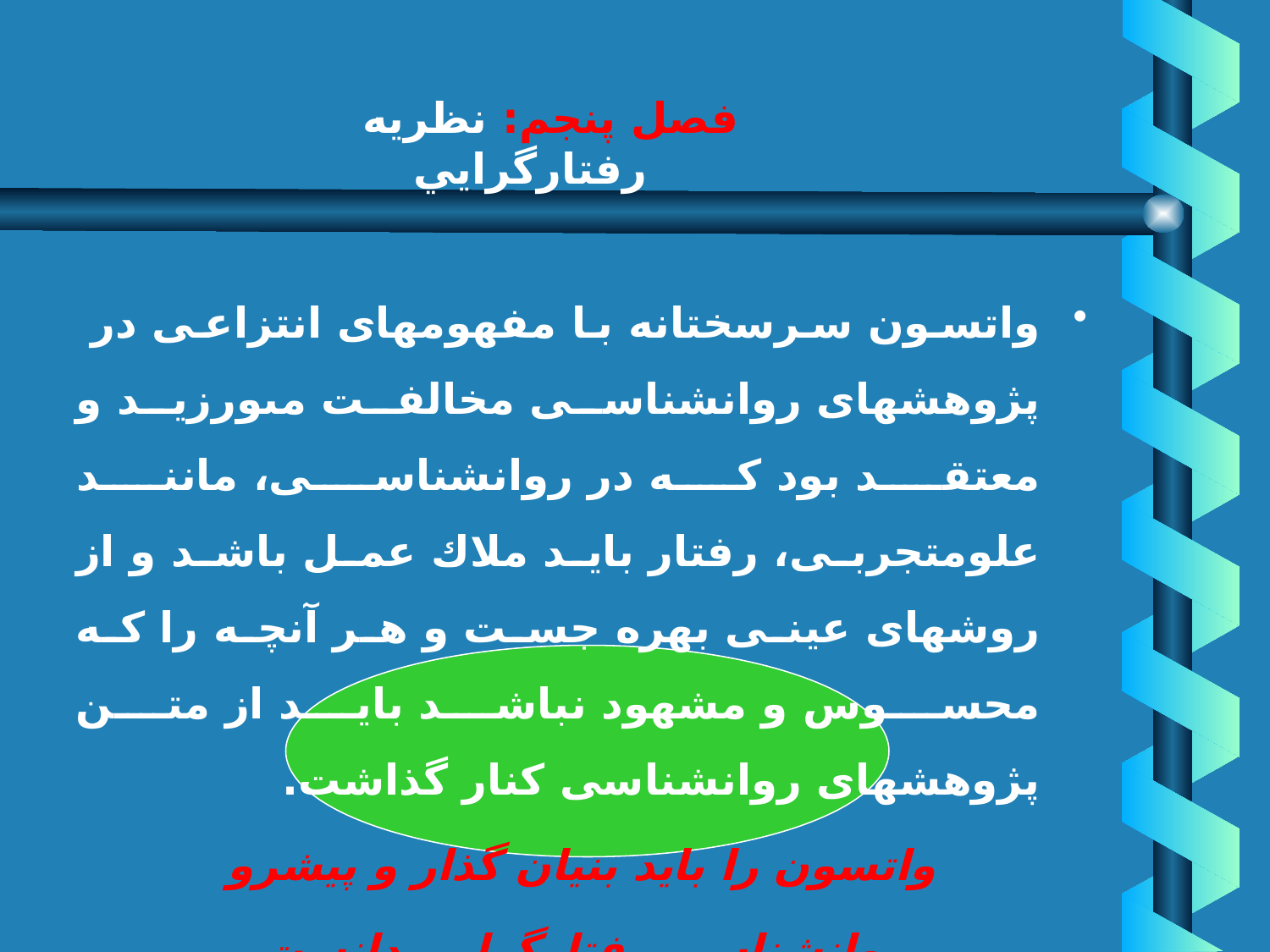

# فصل پنجم: نظريه رفتارگرايي
واتسون سرسختانه با مفهومهاى انتزاعى در  پژوهشهاى روان‏شناسى مخالفت مى‏ورزيد و معتقد بود كه در روان‏شناسى، مانند علوم‏تجربى، رفتار بايد ملاك عمل باشد و از روشهاى عينى بهره جست و هر آنچه را كه محسوس و مشهود نباشد بايد از متن پژوهشهاى روان‏شناسى كنار گذاشت.
واتسون را بايد بنيان گذار و پيشرو
 روان‏شناسى رفتارگرايى دانست.